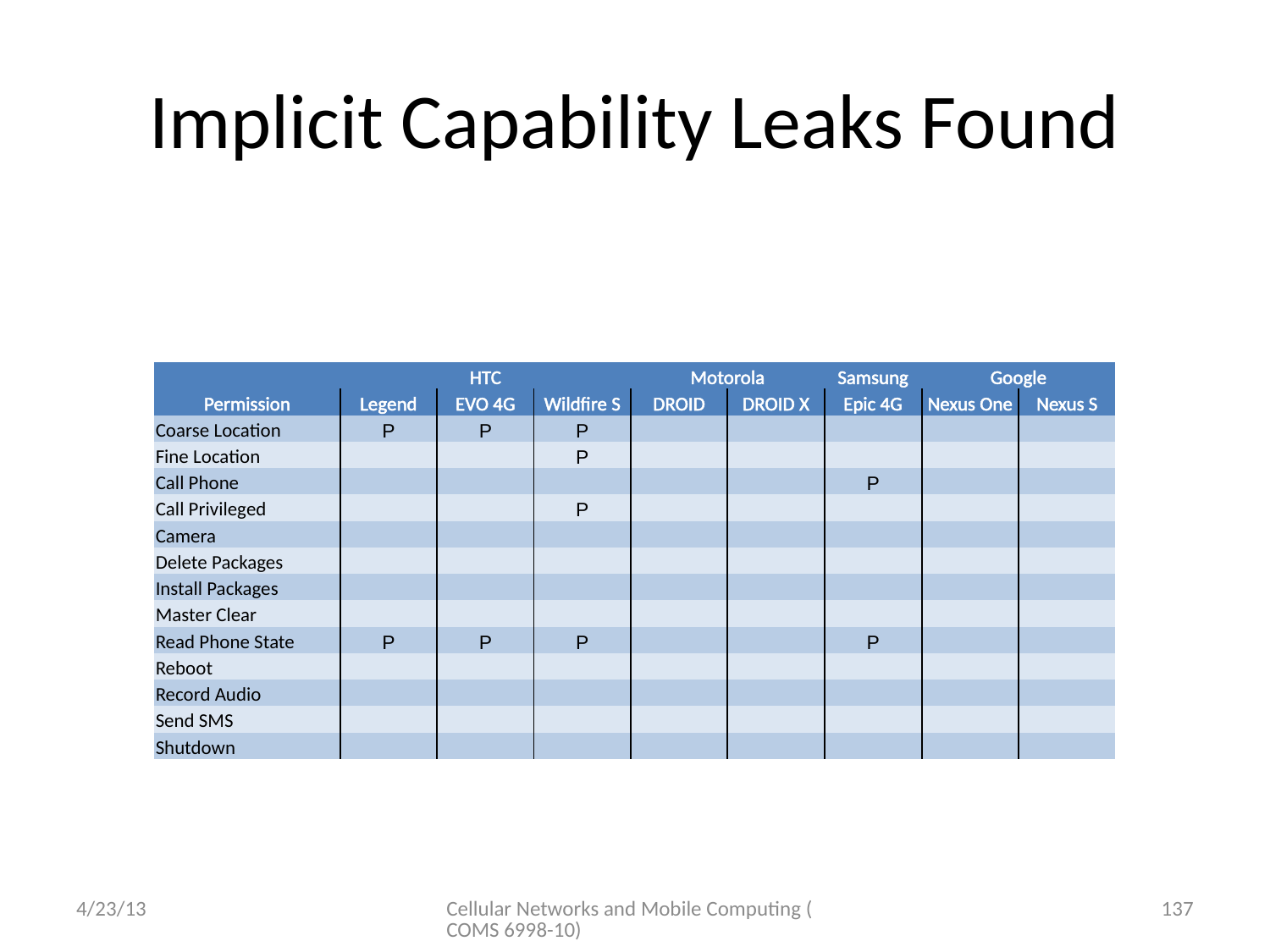

# Implicit Capability Leaks Found
| Permission | HTC |  |  | Motorola |  | Samsung | Google |  |
| --- | --- | --- | --- | --- | --- | --- | --- | --- |
|  | Legend | EVO 4G | Wildfire S | DROID | DROID X | Epic 4G | Nexus One | Nexus S |
| Coarse Location | P | P | P |  |  |  |  |  |
| Fine Location |  |  | P |  |  |  |  |  |
| Call Phone |  |  |  |  |  | P |  |  |
| Call Privileged |  |  | P |  |  |  |  |  |
| Camera |  |  |  |  |  |  |  |  |
| Delete Packages |  |  |  |  |  |  |  |  |
| Install Packages |  |  |  |  |  |  |  |  |
| Master Clear |  |  |  |  |  |  |  |  |
| Read Phone State | P | P | P |  |  | P |  |  |
| Reboot |  |  |  |  |  |  |  |  |
| Record Audio |  |  |  |  |  |  |  |  |
| Send SMS |  |  |  |  |  |  |  |  |
| Shutdown |  |  |  |  |  |  |  |  |
4/23/13
Cellular Networks and Mobile Computing (COMS 6998-10)
137